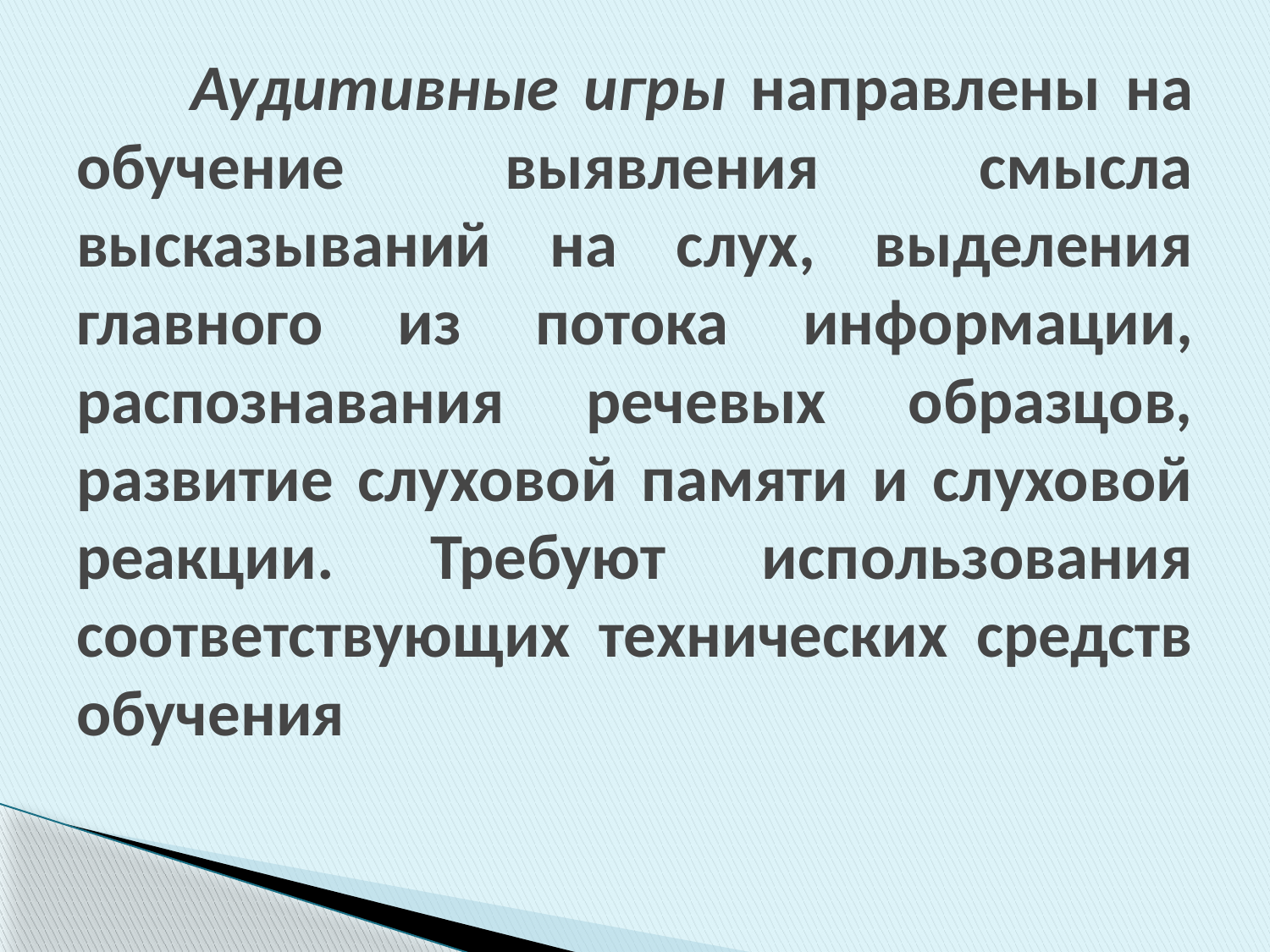

# Аудитивные игры направлены на обучение выявления смысла высказываний на слух, выделения главного из потока информации, распознавания речевых образцов, развитие слуховой памяти и слуховой реакции. Требуют использования соответствующих технических средств обучения